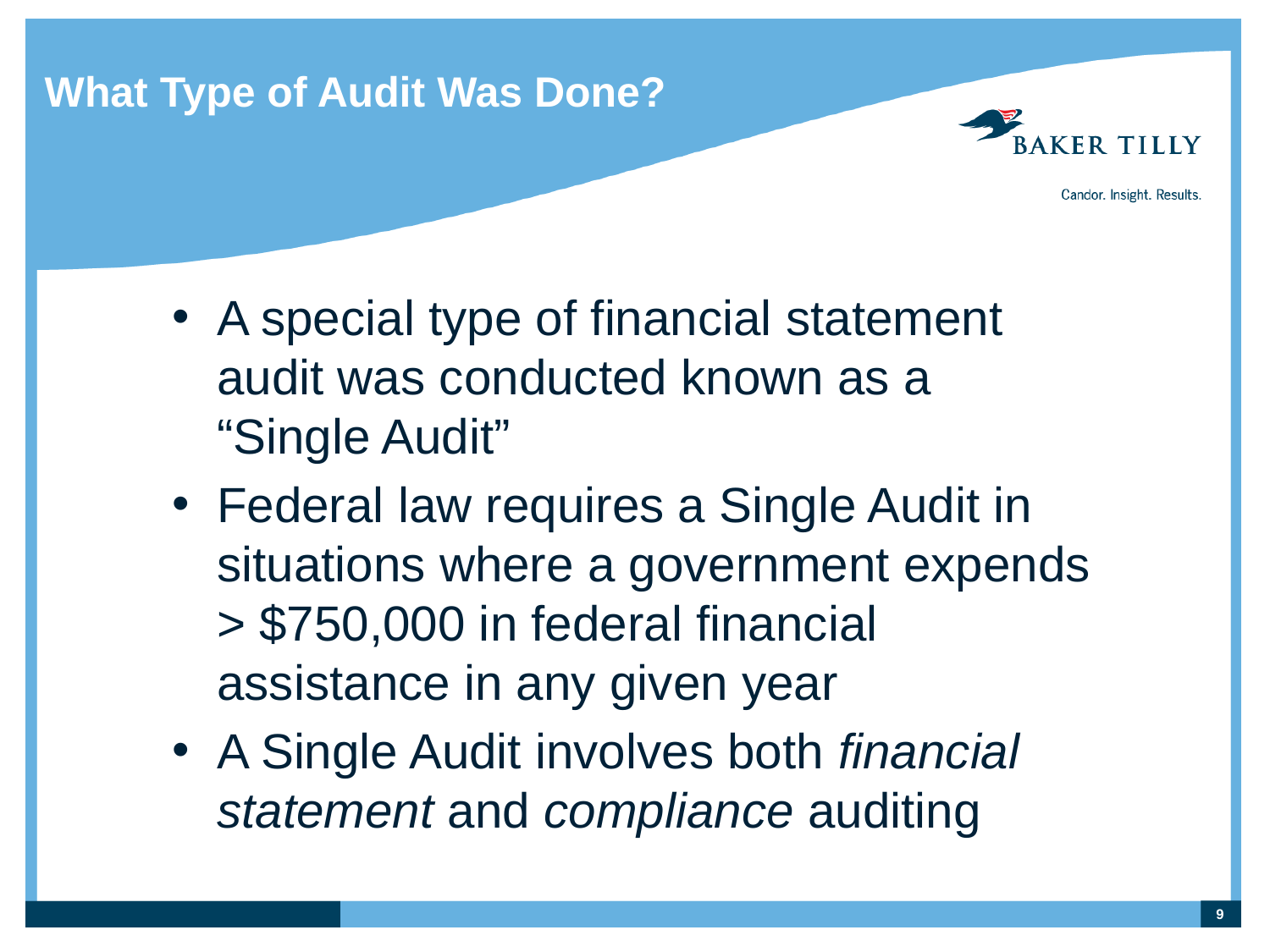

# What Type of Audit Was Done?
A special type of financial statement audit was conducted known as a “Single Audit”
Federal law requires a Single Audit in situations where a government expends > $750,000 in federal financial assistance in any given year
A Single Audit involves both financial statement and compliance auditing
9